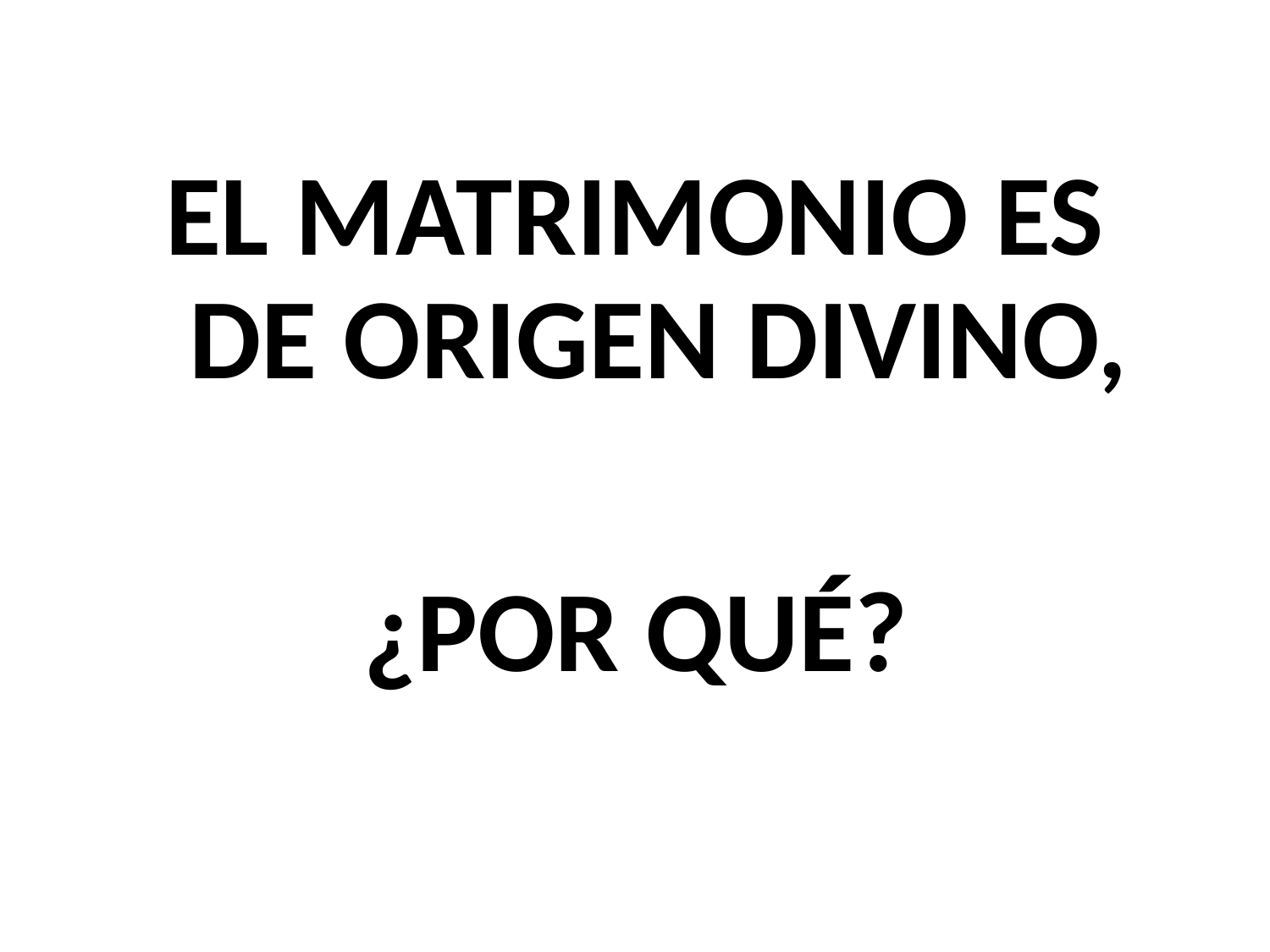

EL MATRIMONIO ES DE ORIGEN DIVINO,

 ¿POR QUÉ?